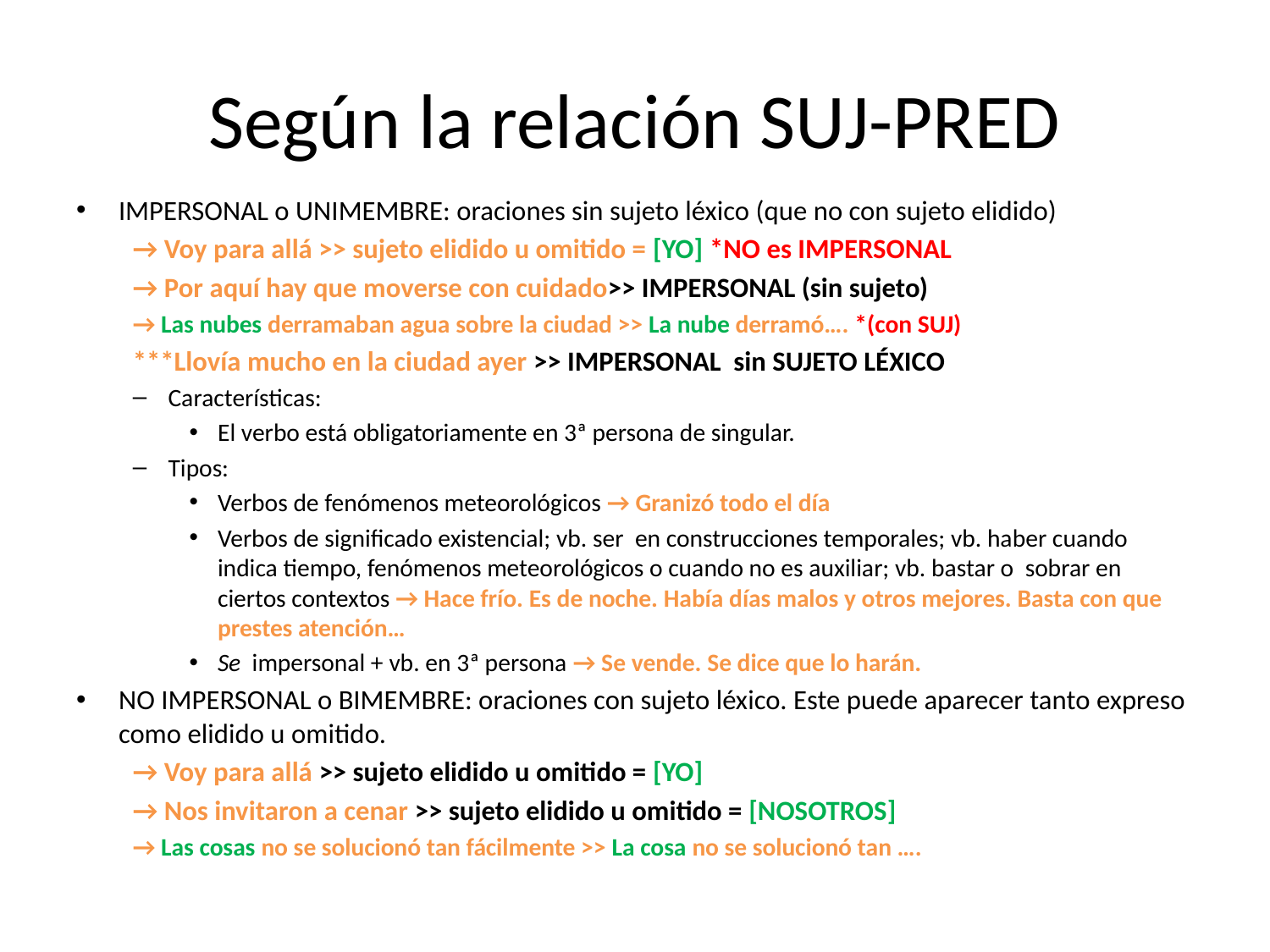

# Según la relación SUJ-PRED
IMPERSONAL o UNIMEMBRE: oraciones sin sujeto léxico (que no con sujeto elidido)
→ Voy para allá >> sujeto elidido u omitido = [YO] *NO es IMPERSONAL
→ Por aquí hay que moverse con cuidado>> IMPERSONAL (sin sujeto)
→ Las nubes derramaban agua sobre la ciudad >> La nube derramó…. *(con SUJ)
***Llovía mucho en la ciudad ayer >> IMPERSONAL  sin SUJETO LÉXICO
Características:
El verbo está obligatoriamente en 3ª persona de singular.
Tipos:
Verbos de fenómenos meteorológicos → Granizó todo el día
Verbos de significado existencial; vb. ser  en construcciones temporales; vb. haber cuando indica tiempo, fenómenos meteorológicos o cuando no es auxiliar; vb. bastar o  sobrar en ciertos contextos → Hace frío. Es de noche. Había días malos y otros mejores. Basta con que prestes atención…
Se  impersonal + vb. en 3ª persona → Se vende. Se dice que lo harán.
NO IMPERSONAL o BIMEMBRE: oraciones con sujeto léxico. Este puede aparecer tanto expreso como elidido u omitido.
→ Voy para allá >> sujeto elidido u omitido = [YO]
→ Nos invitaron a cenar >> sujeto elidido u omitido = [NOSOTROS]
→ Las cosas no se solucionó tan fácilmente >> La cosa no se solucionó tan ….